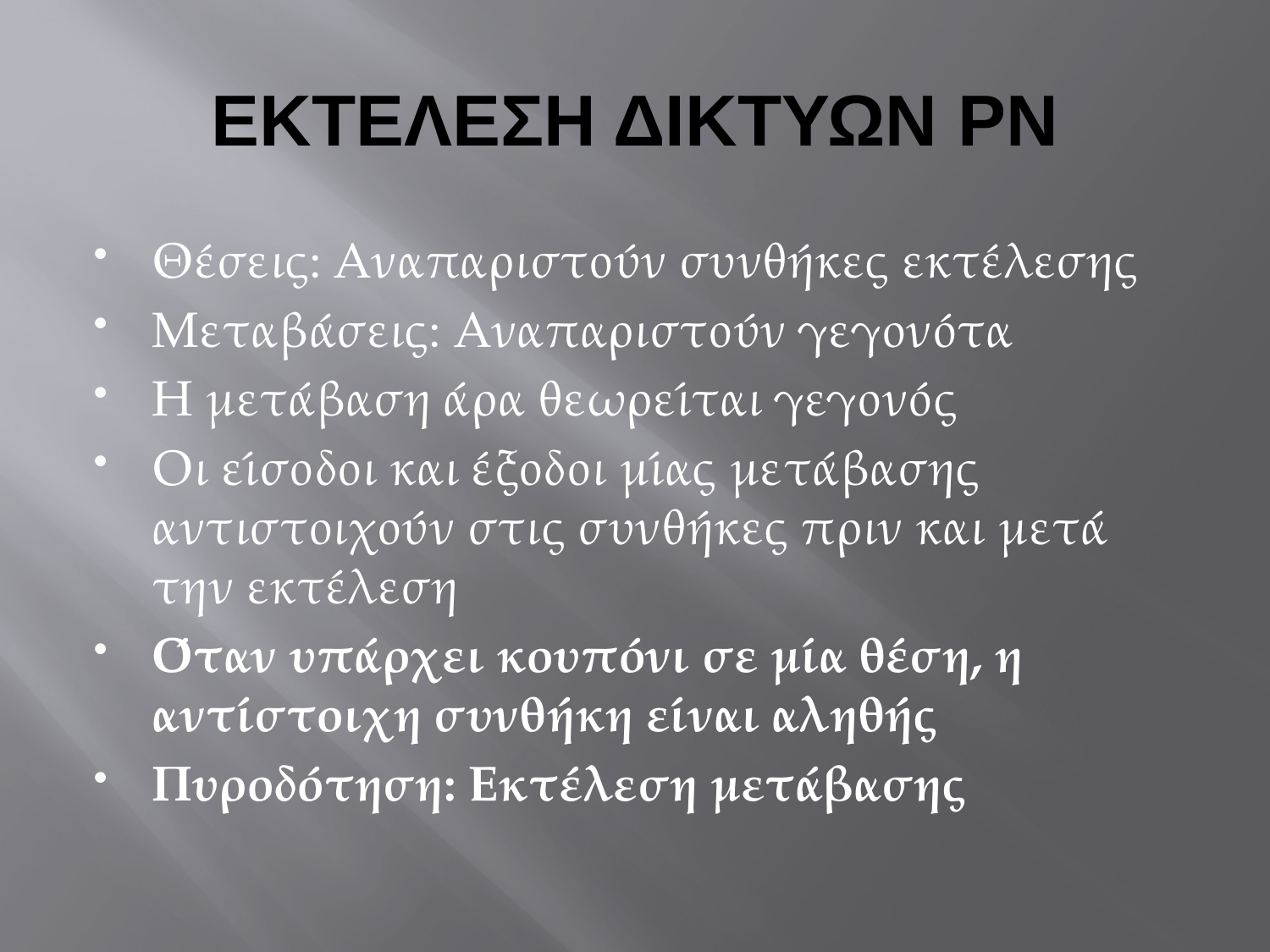

# EKTEΛΕΣΗ ΔΙΚΤΥΩΝ PN
Θέσεις: Αναπαριστούν συνθήκες εκτέλεσης
Μεταβάσεις: Αναπαριστούν γεγονότα
H μετάβαση άρα θεωρείται γεγονός
Οι είσοδοι και έξοδοι μίας μετάβασης αντιστοιχούν στις συνθήκες πριν και μετά την εκτέλεση
Όταν υπάρχει κουπόνι σε μία θέση, η αντίστοιχη συνθήκη είναι αληθής
Πυροδότηση: Εκτέλεση μετάβασης